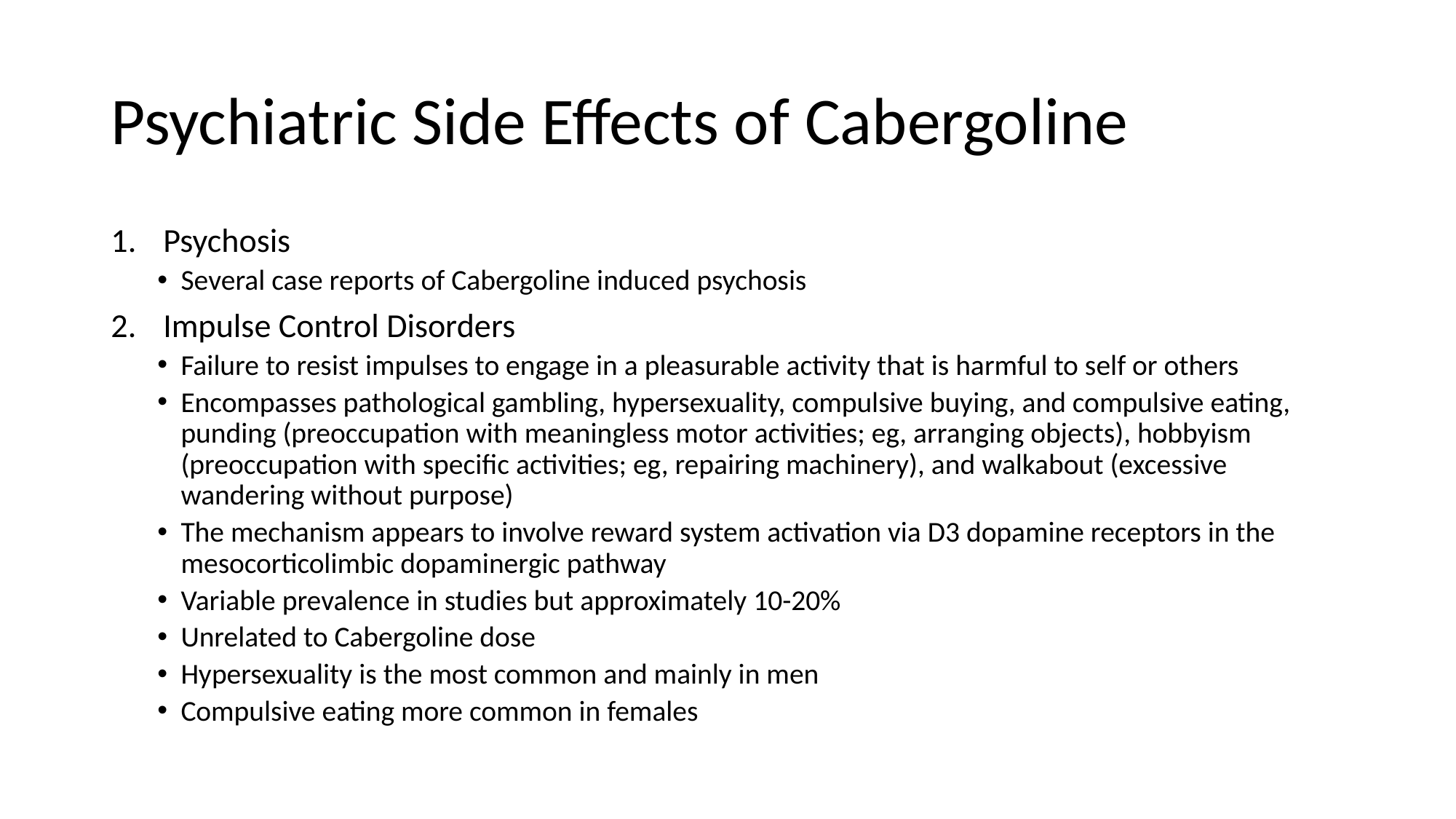

# Psychiatric Side Effects of Cabergoline
Psychosis
Several case reports of Cabergoline induced psychosis
Impulse Control Disorders
Failure to resist impulses to engage in a pleasurable activity that is harmful to self or others
Encompasses pathological gambling, hypersexuality, compulsive buying, and compulsive eating, punding (preoccupation with meaningless motor activities; eg, arranging objects), hobbyism (preoccupation with specific activities; eg, repairing machinery), and walkabout (excessive wandering without purpose)
The mechanism appears to involve reward system activation via D3 dopamine receptors in the mesocorticolimbic dopaminergic pathway
Variable prevalence in studies but approximately 10-20%
Unrelated to Cabergoline dose
Hypersexuality is the most common and mainly in men
Compulsive eating more common in females